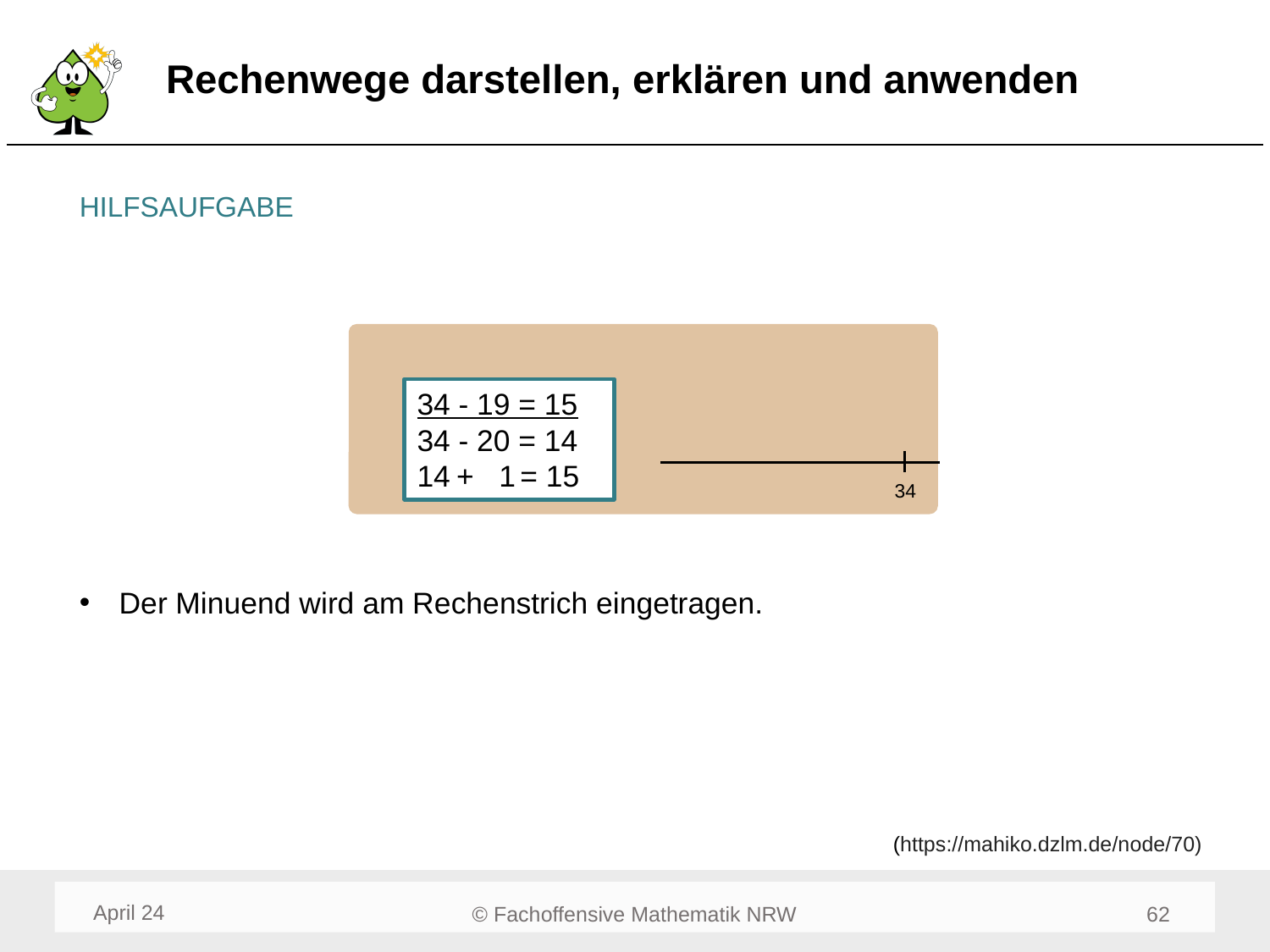

# Rechenwege darstellen, erklären und anwenden
HILFSAUFGABE

34 - 19 = 15
34 - 20 = 14
14  + 01 = 15
34
Der Minuend wird am Rechenstrich eingetragen.

(https://mahiko.dzlm.de/node/70)
April 24
62